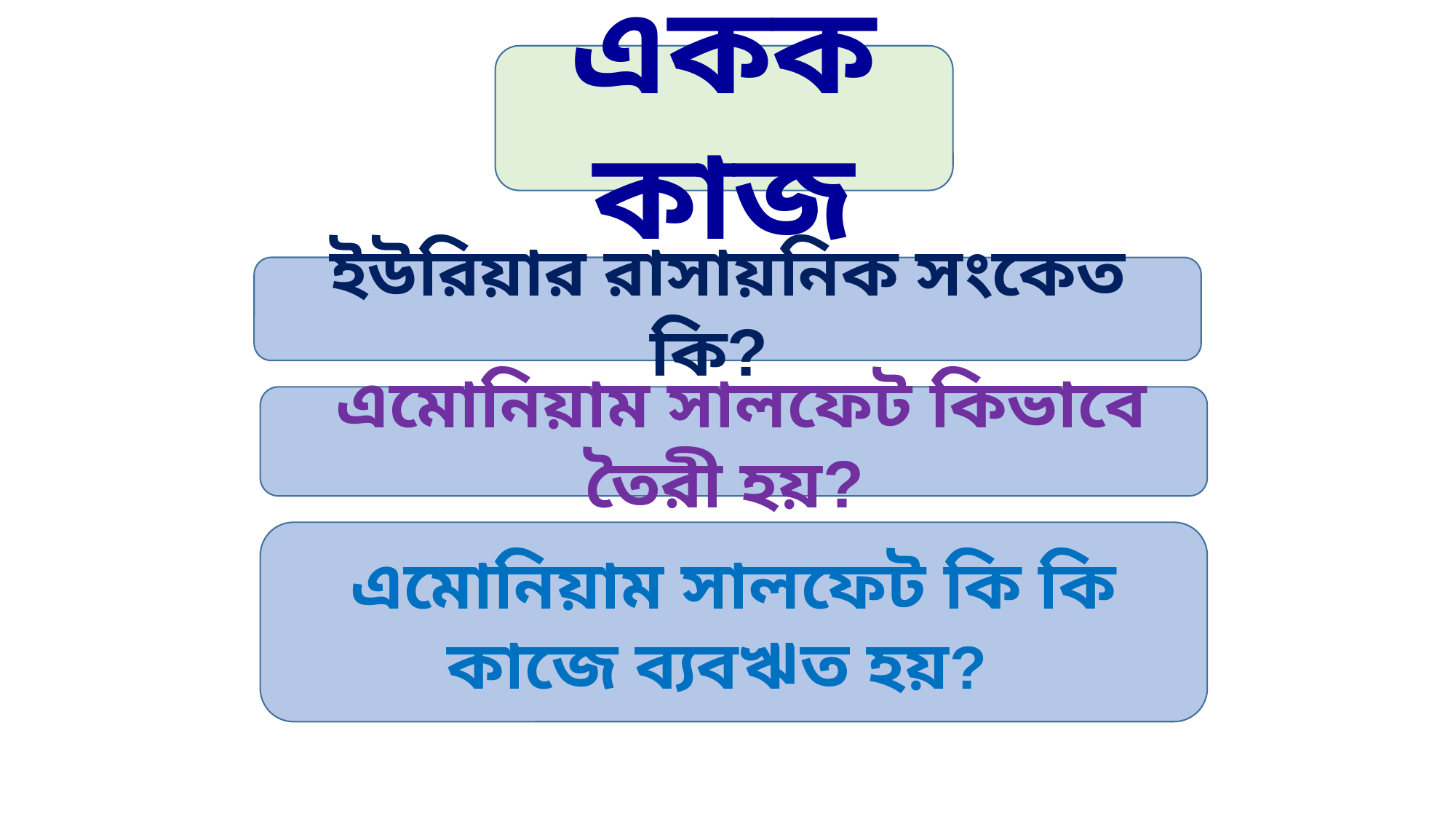

একক কাজ
ইউরিয়ার রাসায়নিক সংকেত কি?
 এমোনিয়াম সালফেট কিভাবে তৈরী হয়?
এমোনিয়াম সালফেট কি কি কাজে ব্যবঋত হয়?